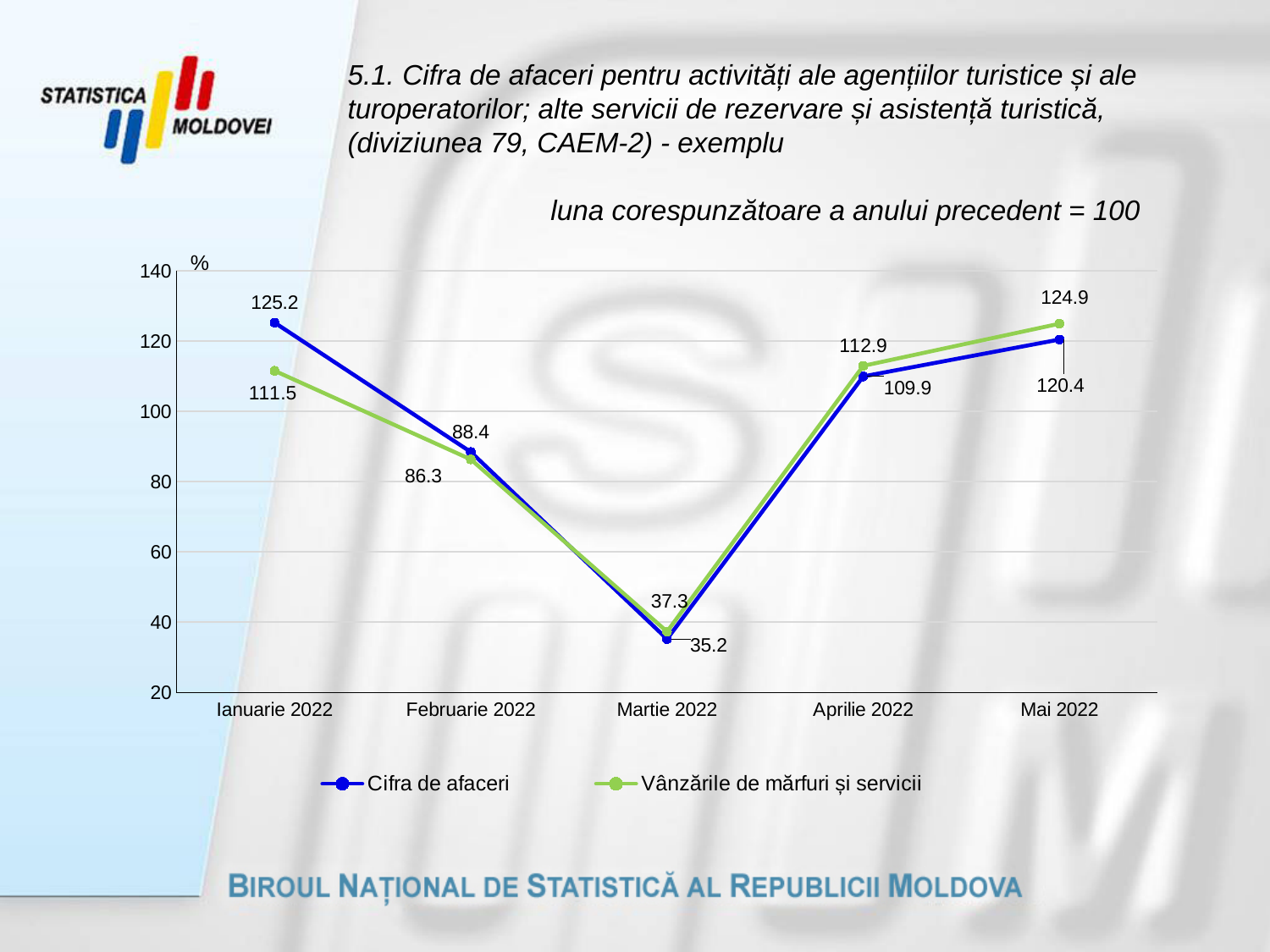

# 5.1. Cifra de afaceri pentru activități ale agențiilor turistice și ale turoperatorilor; alte servicii de rezervare și asistență turistică, (diviziunea 79, CAEM-2) - exemplu luna corespunzătoare a anului precedent = 100

### Chart

| Category | Cifra de afaceri | Vânzările de mărfuri și servicii  |
|---|---|---|
| Ianuarie 2022 | 125.2 | 111.5 |
| Februarie 2022 | 88.4 | 86.3 |
| Martie 2022 | 35.2 | 37.3 |
| Aprilie 2022 | 109.9 | 112.9 |
| Mai 2022 | 120.4 | 124.9 |